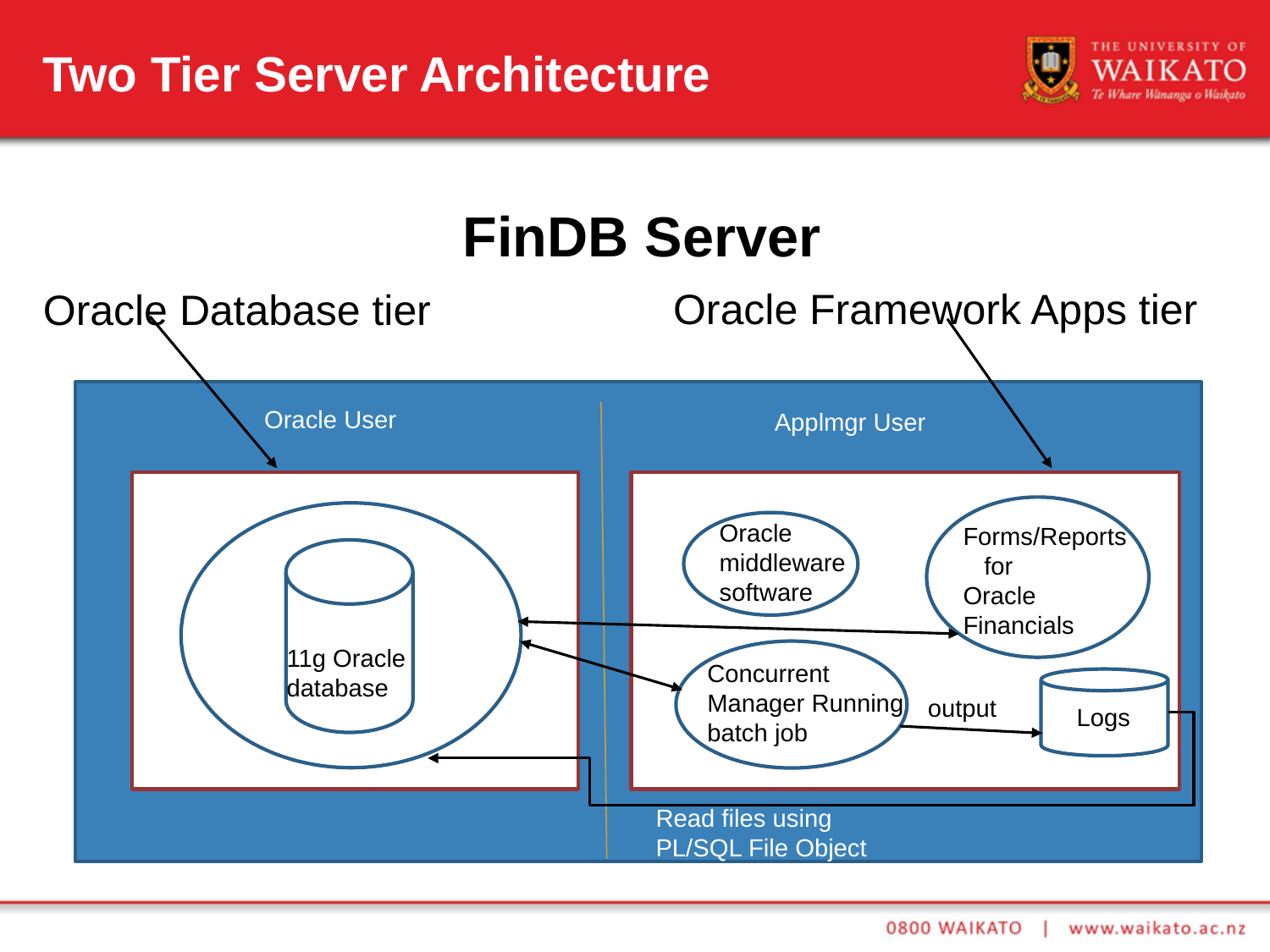

# Two Tier Server Architecture
FinDB Server
Oracle Framework Apps tier
Oracle Database tier
O
Oracle User
Applmgr User

Oracle middleware software

Forms/Reports     for
Oracle Financials
11g11g Or11acle database
11g Oracle database

Concurrent Manager Running batch job

output
Logs
Read files using PL/SQL File Object